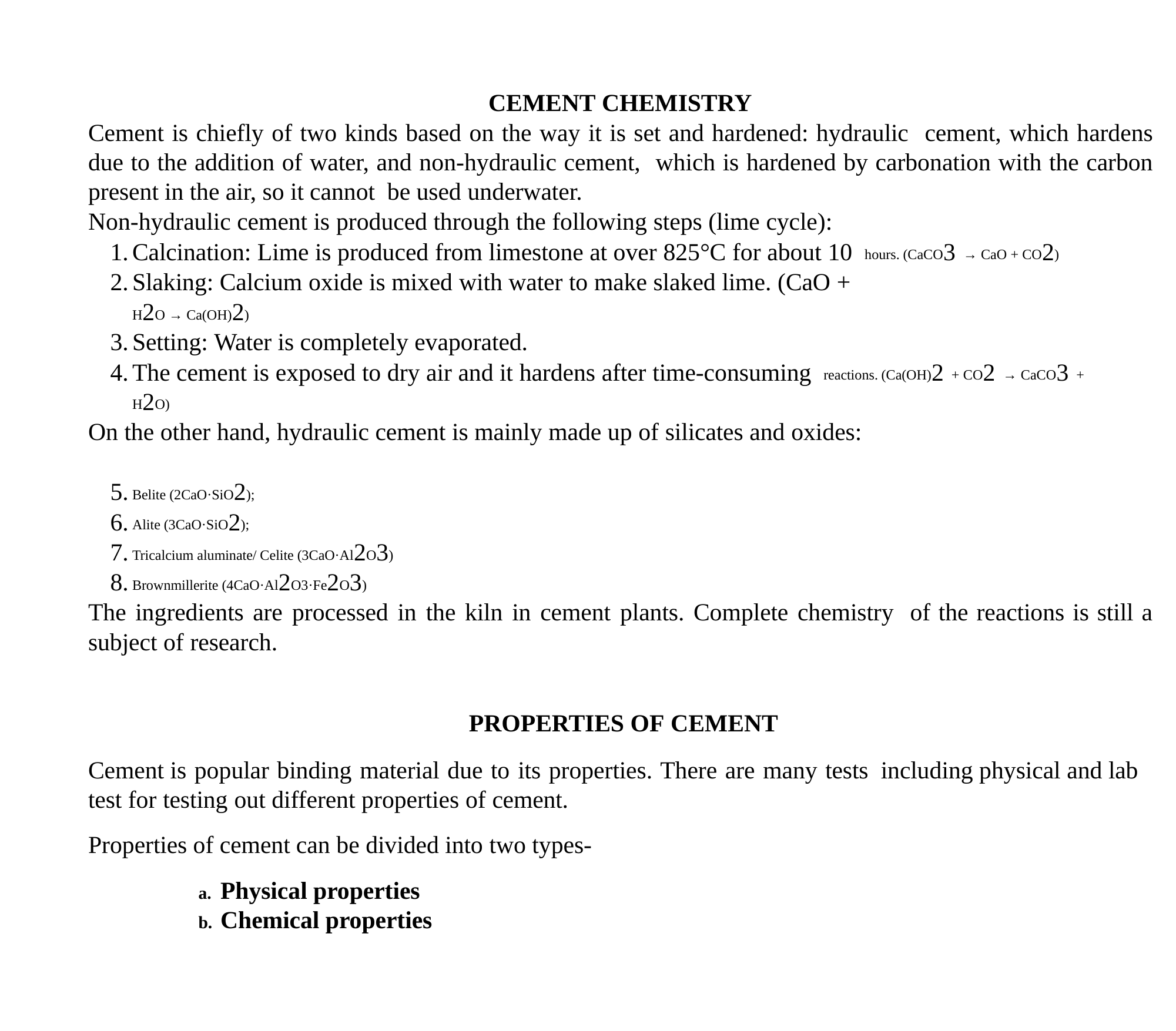

CEMENT CHEMISTRY
Cement is chiefly of two kinds based on the way it is set and hardened: hydraulic  cement, which hardens due to the addition of water, and non-hydraulic cement,  which is hardened by carbonation with the carbon present in the air, so it cannot  be used underwater.
Non-hydraulic cement is produced through the following steps (lime cycle):
Calcination: Lime is produced from limestone at over 825°C for about 10  hours. (CaCO3 → CaO + CO2)
Slaking: Calcium oxide is mixed with water to make slaked lime. (CaO +
H2O → Ca(OH)2)
Setting: Water is completely evaporated.
The cement is exposed to dry air and it hardens after time-consuming  reactions. (Ca(OH)2 + CO2 → CaCO3 + H2O)
On the other hand, hydraulic cement is mainly made up of silicates and oxides:

Belite (2CaO·SiO2);
Alite (3CaO·SiO2);
Tricalcium aluminate/ Celite (3CaO·Al2O3)
Brownmillerite (4CaO·Al2O3·Fe2O3)
The ingredients are processed in the kiln in cement plants. Complete chemistry  of the reactions is still a subject of research.
PROPERTIES OF CEMENT
Cement is popular binding material due to its properties. There are many tests  including physical and lab test for testing out different properties of cement.
Properties of cement can be divided into two types-
Physical properties
Chemical properties
99